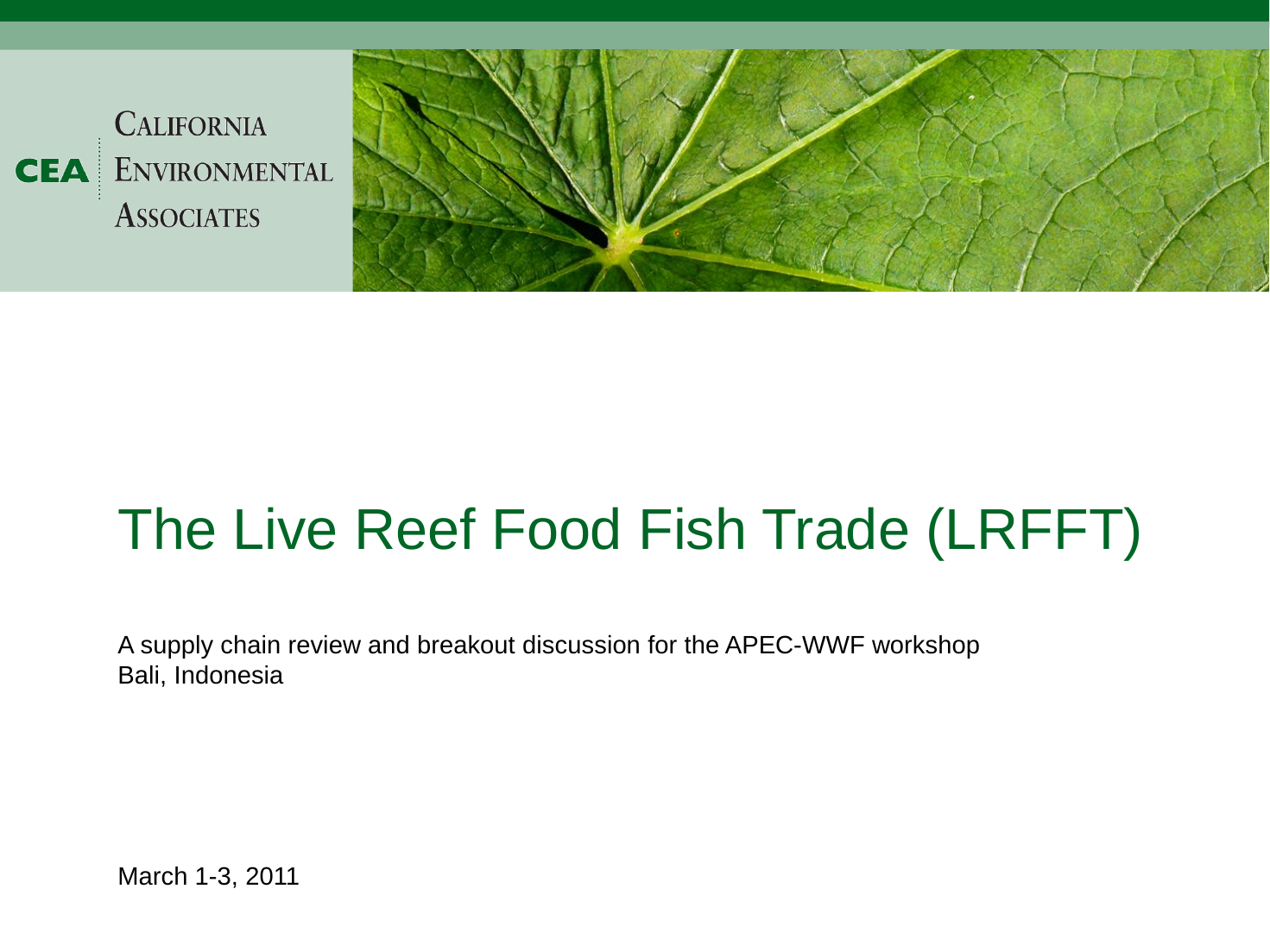

# The Live Reef Food Fish Trade (LRFFT)
A supply chain review and breakout discussion for the APEC-WWF workshop
Bali, Indonesia
March 1-3, 2011